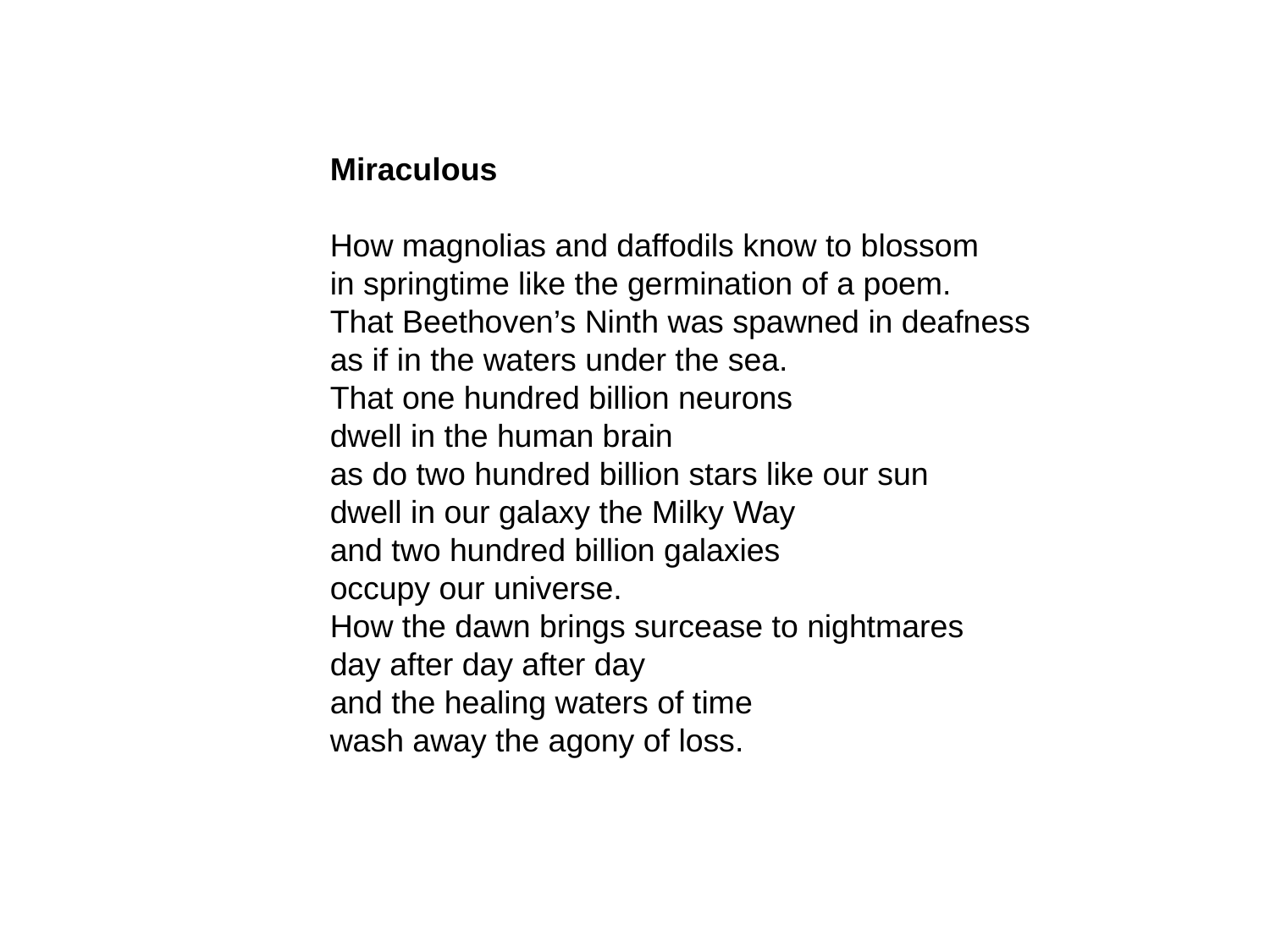

Miraculous

How magnolias and daffodils know to blossom
in springtime like the germination of a poem.
That Beethoven’s Ninth was spawned in deafness
as if in the waters under the sea.
That one hundred billion neurons
dwell in the human brain
as do two hundred billion stars like our sun
dwell in our galaxy the Milky Way
and two hundred billion galaxies
occupy our universe.
How the dawn brings surcease to nightmares
day after day after day
and the healing waters of time
wash away the agony of loss.